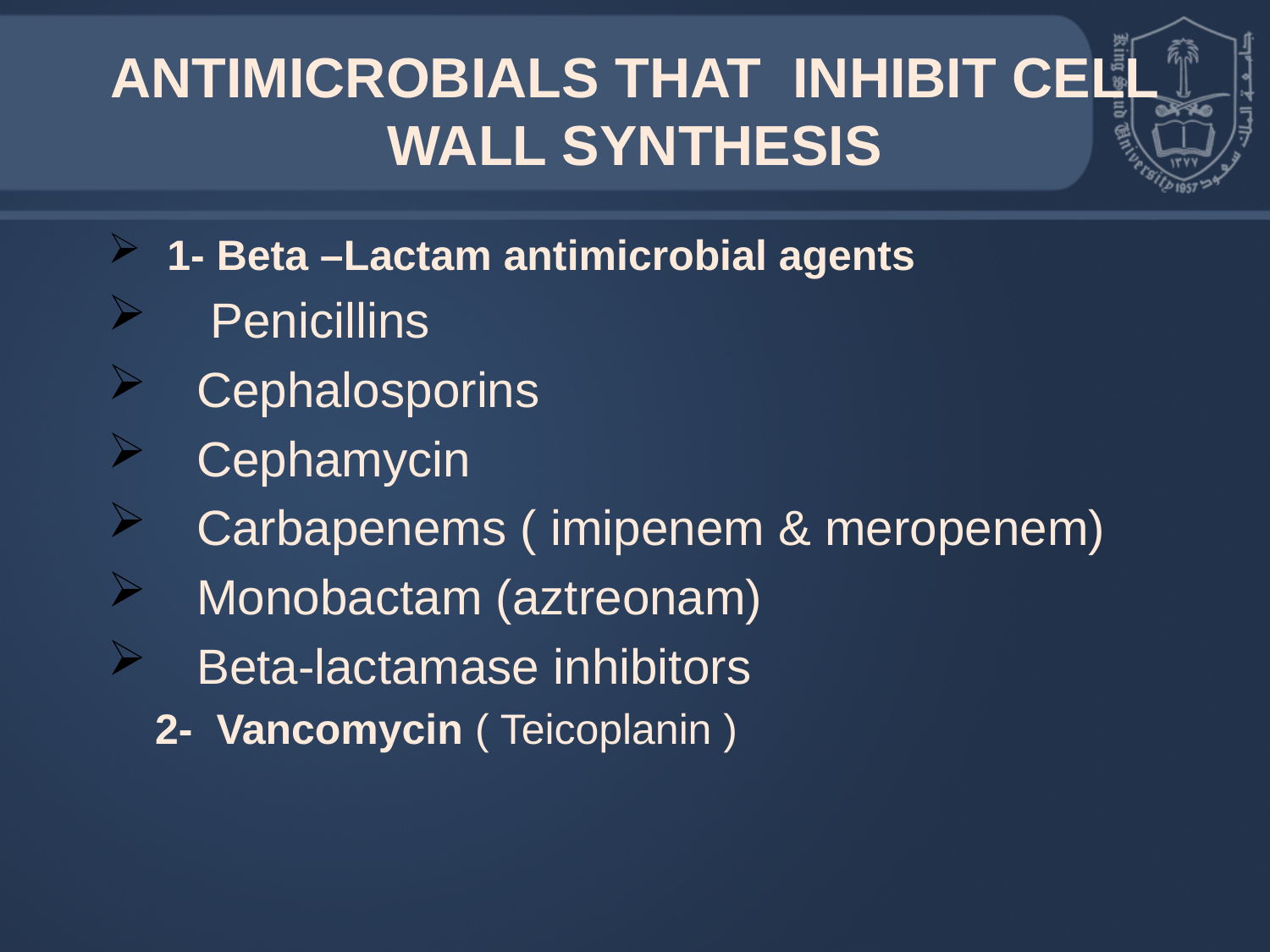

# ANTIMICROBIALS THAT  INHIBIT CELL WALL SYNTHESIS
 1- Beta –Lactam antimicrobial agents
    Penicillins
   Cephalosporins
   Cephamycin
   Carbapenems ( imipenem & meropenem)
   Monobactam (aztreonam)
   Beta-lactamase inhibitors
    2-  Vancomycin ( Teicoplanin )